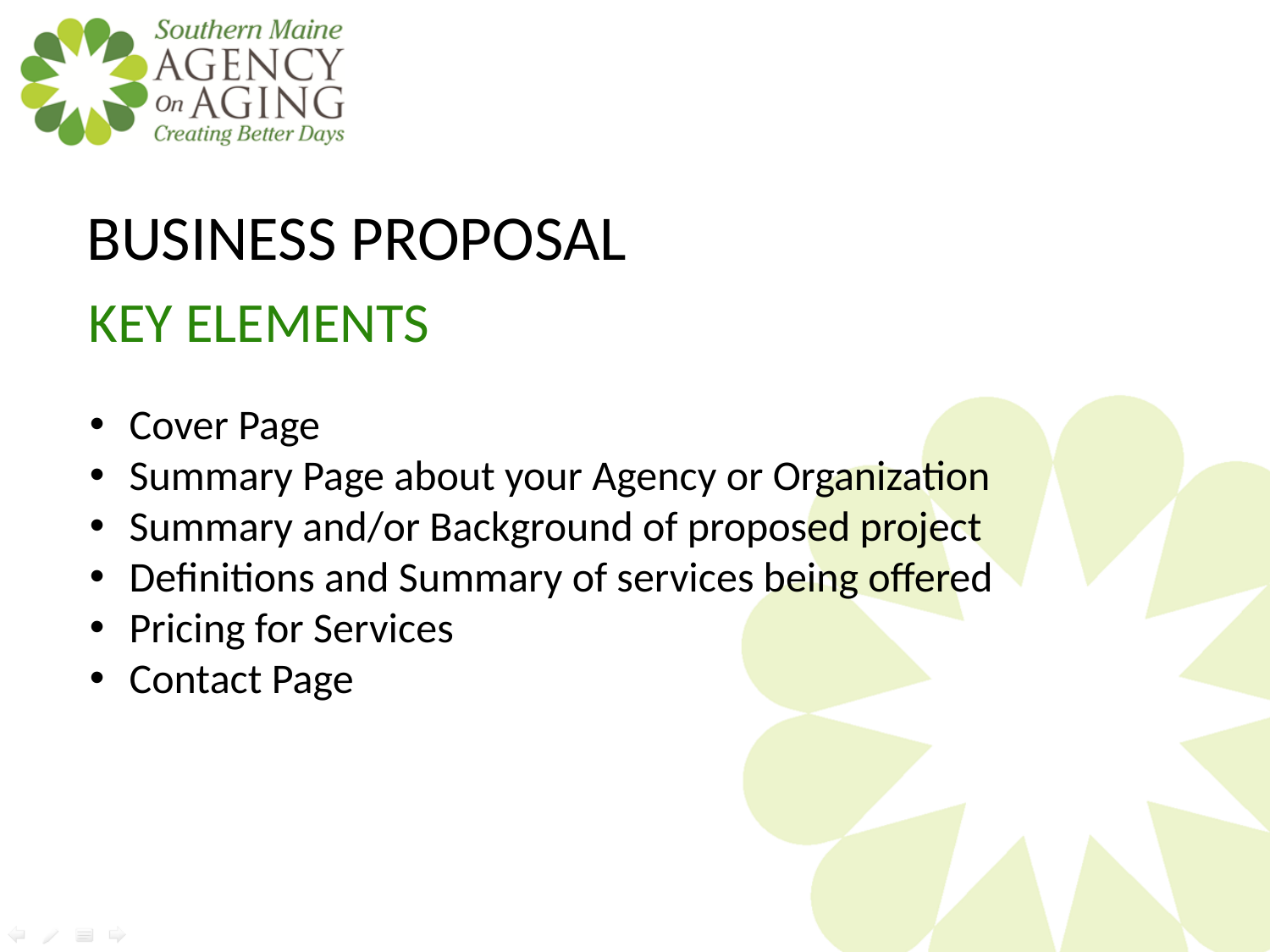

BUSINESS PROPOSAL
KEY ELEMENTS
Cover Page
Summary Page about your Agency or Organization
Summary and/or Background of proposed project
Definitions and Summary of services being offered
Pricing for Services
Contact Page